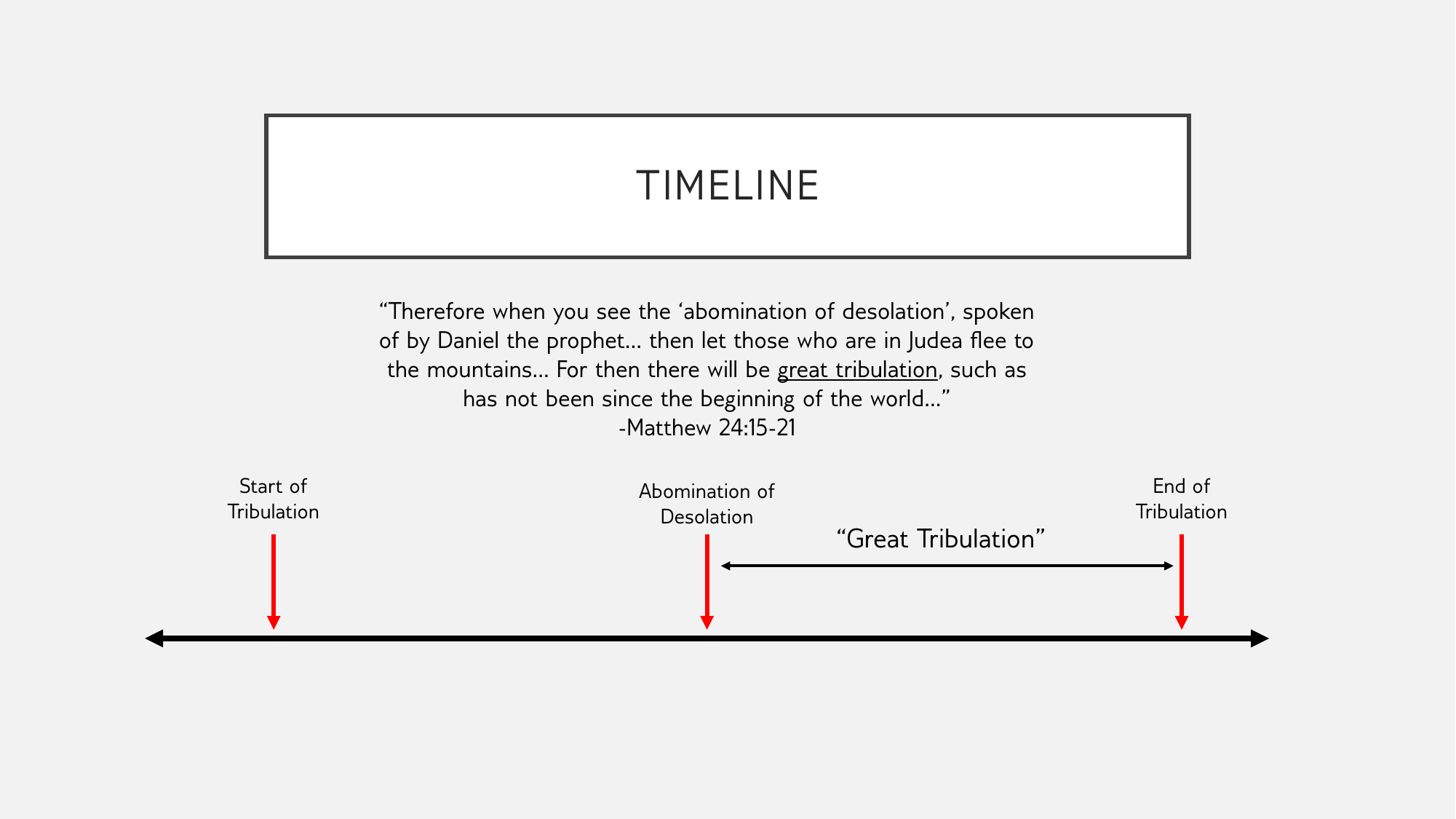

# Timeline
“Therefore when you see the ‘abomination of desolation’, spoken of by Daniel the prophet… then let those who are in Judea flee to the mountains… For then there will be great tribulation, such as has not been since the beginning of the world…”
-Matthew 24:15-21
Start of Tribulation
End of Tribulation
Abomination of Desolation
“Great Tribulation”